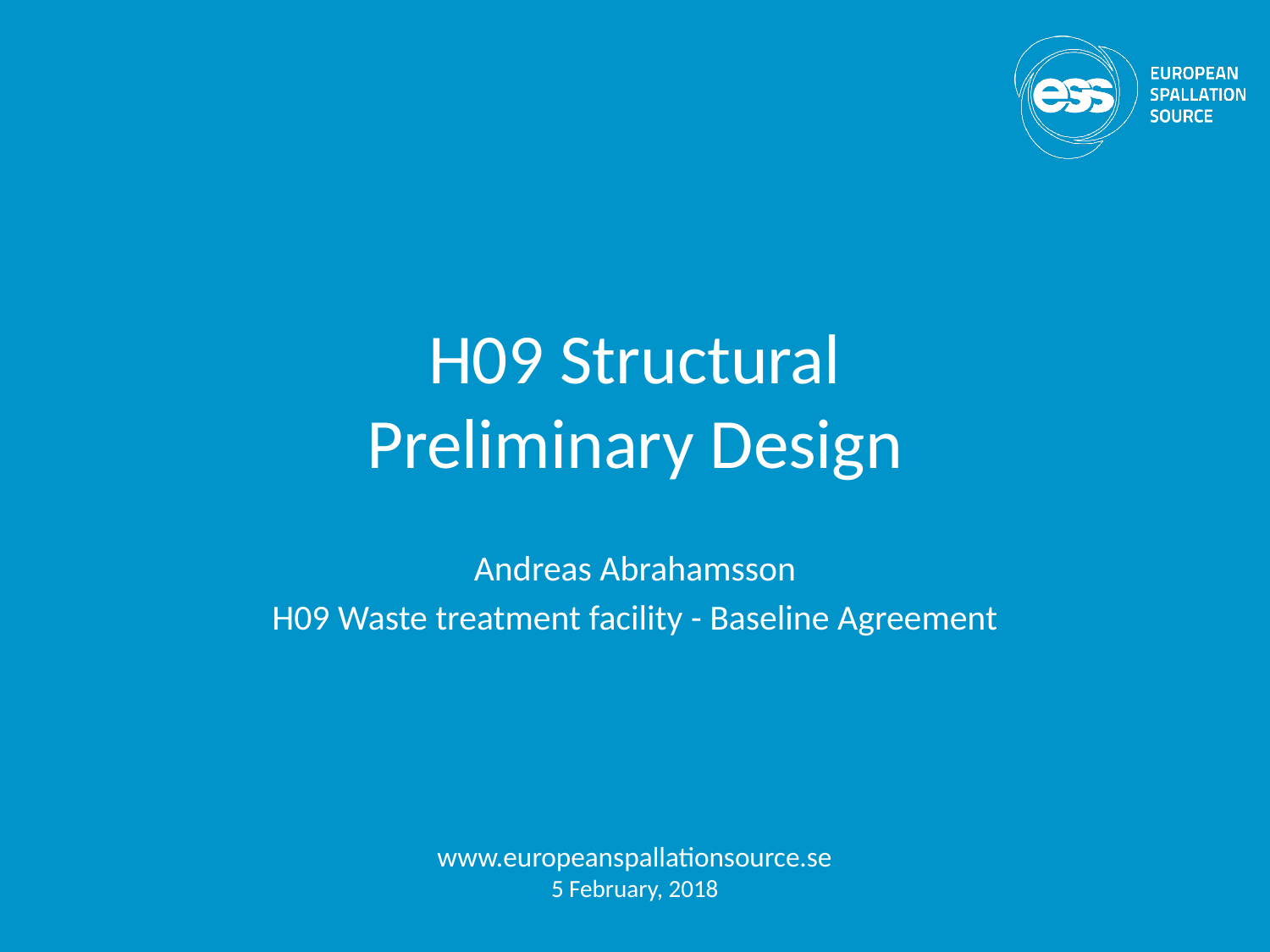

# H09 Structural Preliminary Design
Andreas Abrahamsson
H09 Waste treatment facility - Baseline Agreement
www.europeanspallationsource.se
5 February, 2018